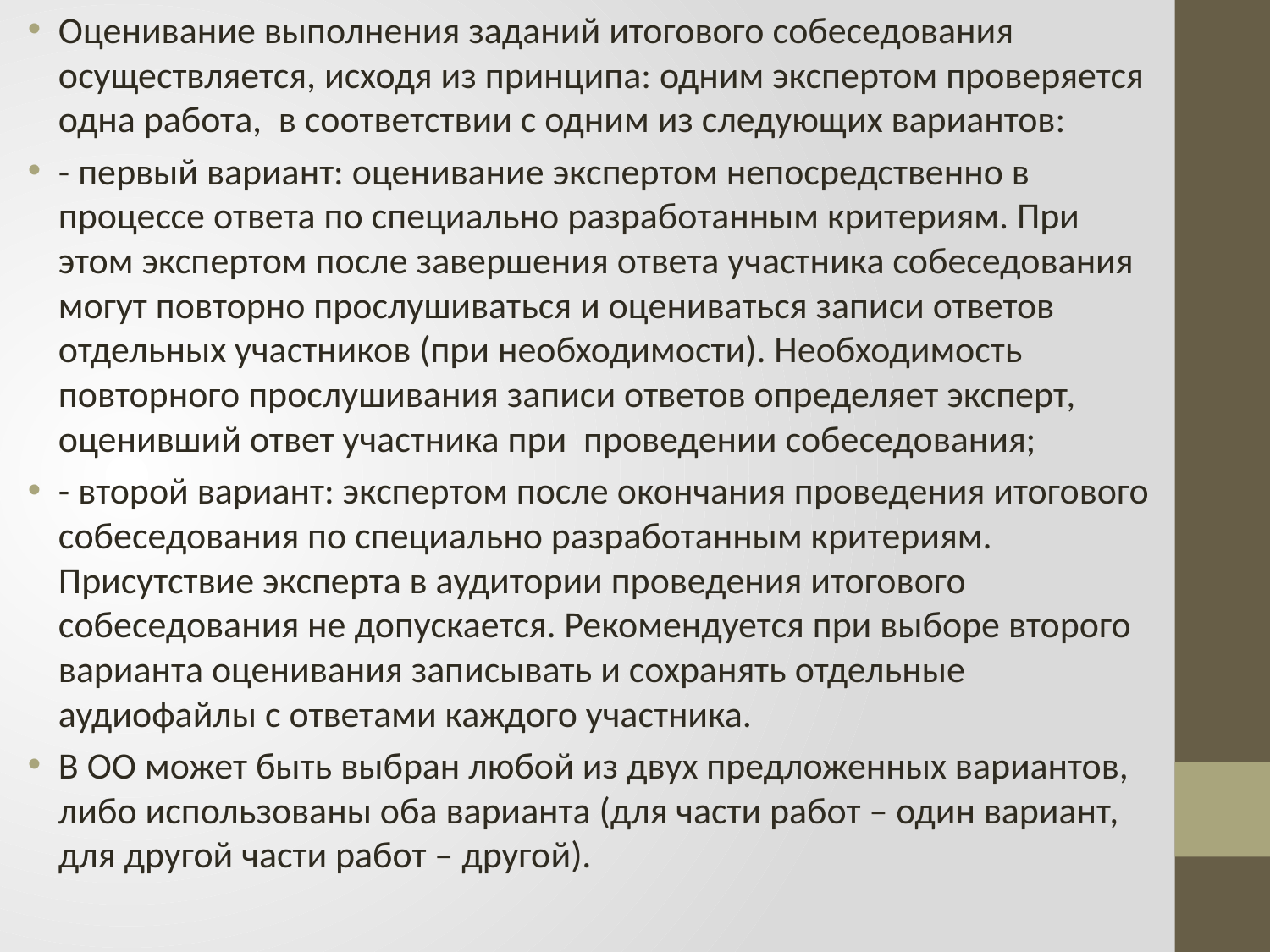

Оценивание выполнения заданий итогового собеседования осуществляется, исходя из принципа: одним экспертом проверяется одна работа,  в соответствии с одним из следующих вариантов:
- первый вариант: оценивание экспертом непосредственно в процессе ответа по специально разработанным критериям. При этом экспертом после завершения ответа участника собеседования могут повторно прослушиваться и оцениваться записи ответов отдельных участников (при необходимости). Необходимость повторного прослушивания записи ответов определяет эксперт, оценивший ответ участника при  проведении собеседования;
- второй вариант: экспертом после окончания проведения итогового собеседования по специально разработанным критериям. Присутствие эксперта в аудитории проведения итогового собеседования не допускается. Рекомендуется при выборе второго варианта оценивания записывать и сохранять отдельные аудиофайлы с ответами каждого участника.
В ОО может быть выбран любой из двух предложенных вариантов, либо использованы оба варианта (для части работ – один вариант, для другой части работ – другой).